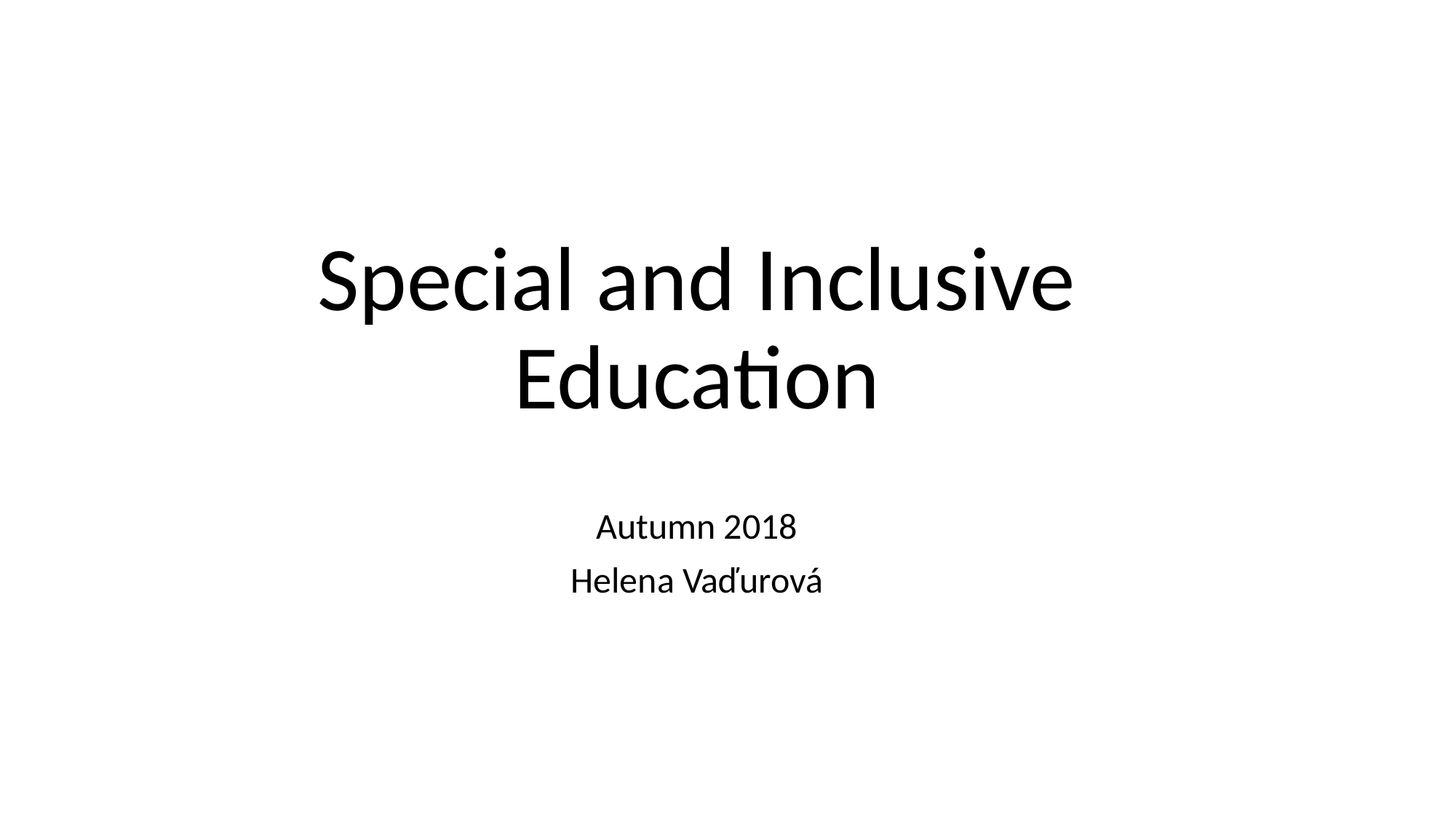

# Special and Inclusive Education
Autumn 2018
Helena Vaďurová